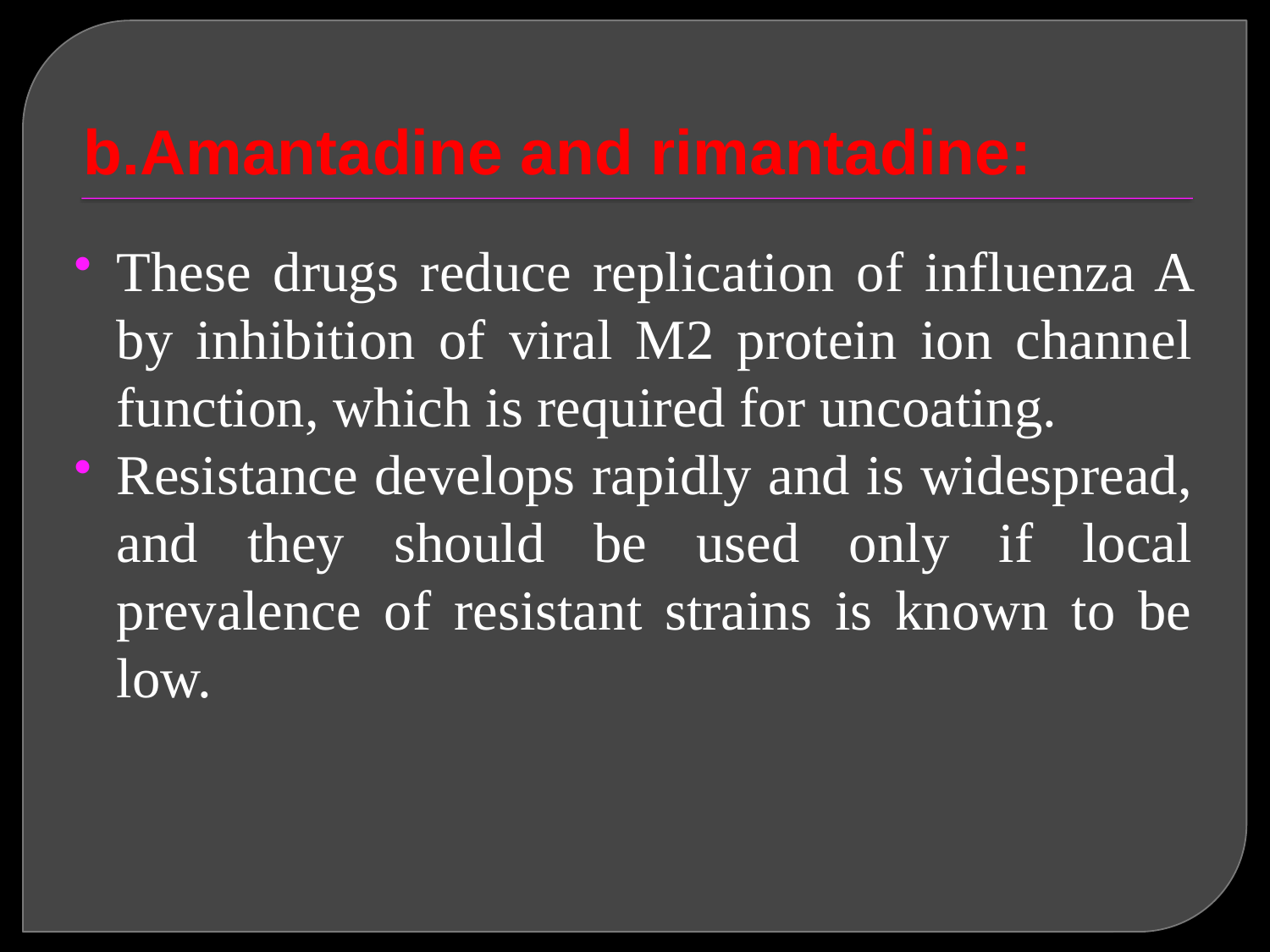

# b.Amantadine and rimantadine:
These drugs reduce replication of influenza A by inhibition of viral M2 protein ion channel function, which is required for uncoating.
Resistance develops rapidly and is widespread, and they should be used only if local prevalence of resistant strains is known to be low.